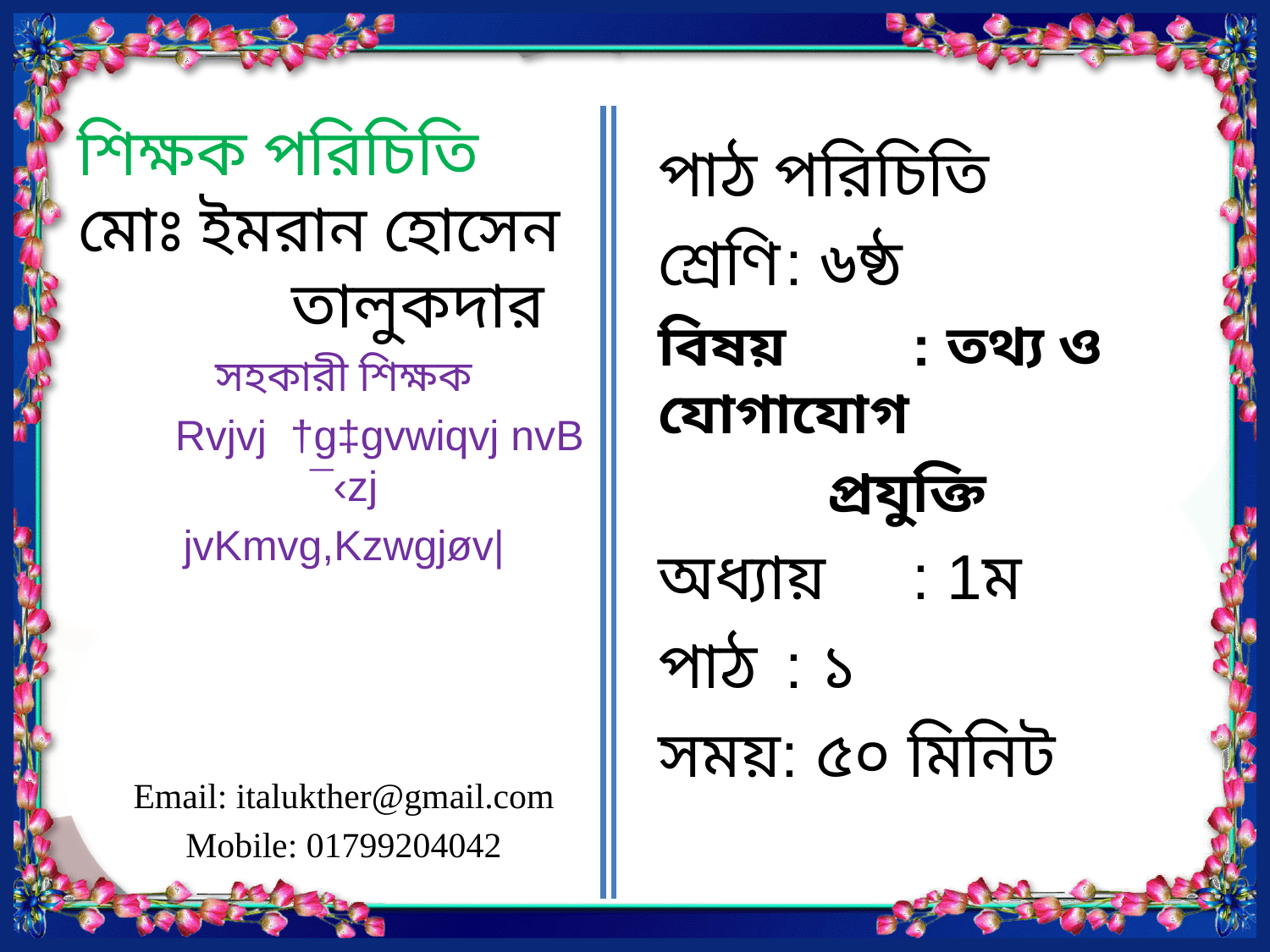

শিক্ষক পরিচিতি         মোঃ ইমরান হোসেন              তালুকদার
 সহকারী শিক্ষক
      Rvjvj  †g‡gvwiqvj nvB ¯‹zj
jvKmvg,Kzwgjøv|

Email: italukther@gmail.com
Mobile: 01799204042

পাঠ পরিচিতি
শ্রেণি	: ৬ষ্ঠ
বিষয়	: তথ্য ও যোগাযোগ
	   প্রযুক্তি
অধ্যায়	: 1ম
পাঠ 	: ১
সময়: ৫০ মিনিট